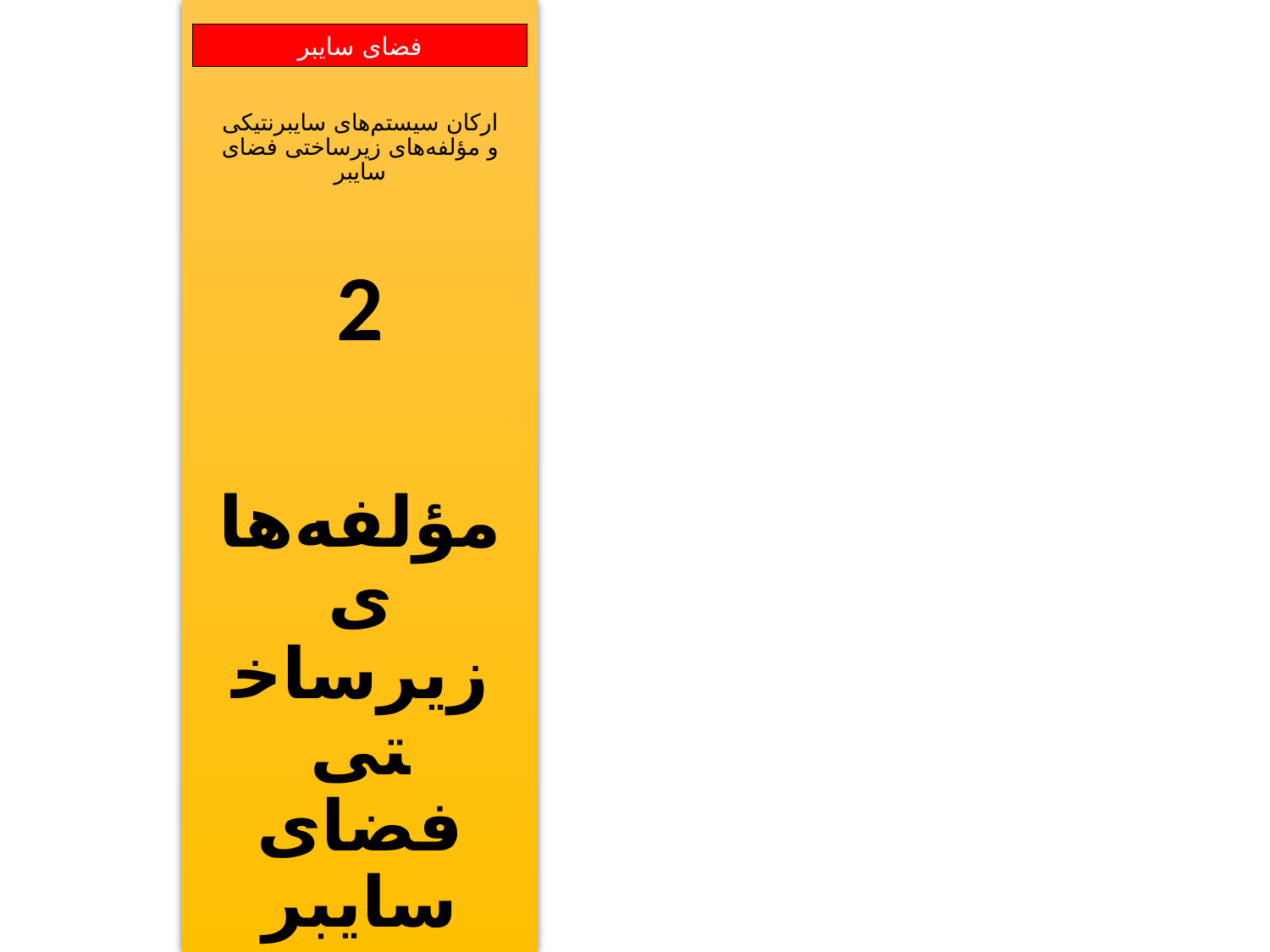

ارکان سیستم‌های سایبرنتیکی
و مؤلفه‌های زیرساختی فضای سایبر
2
مؤلفه‌های
زیرساختی
فضای
سایبر